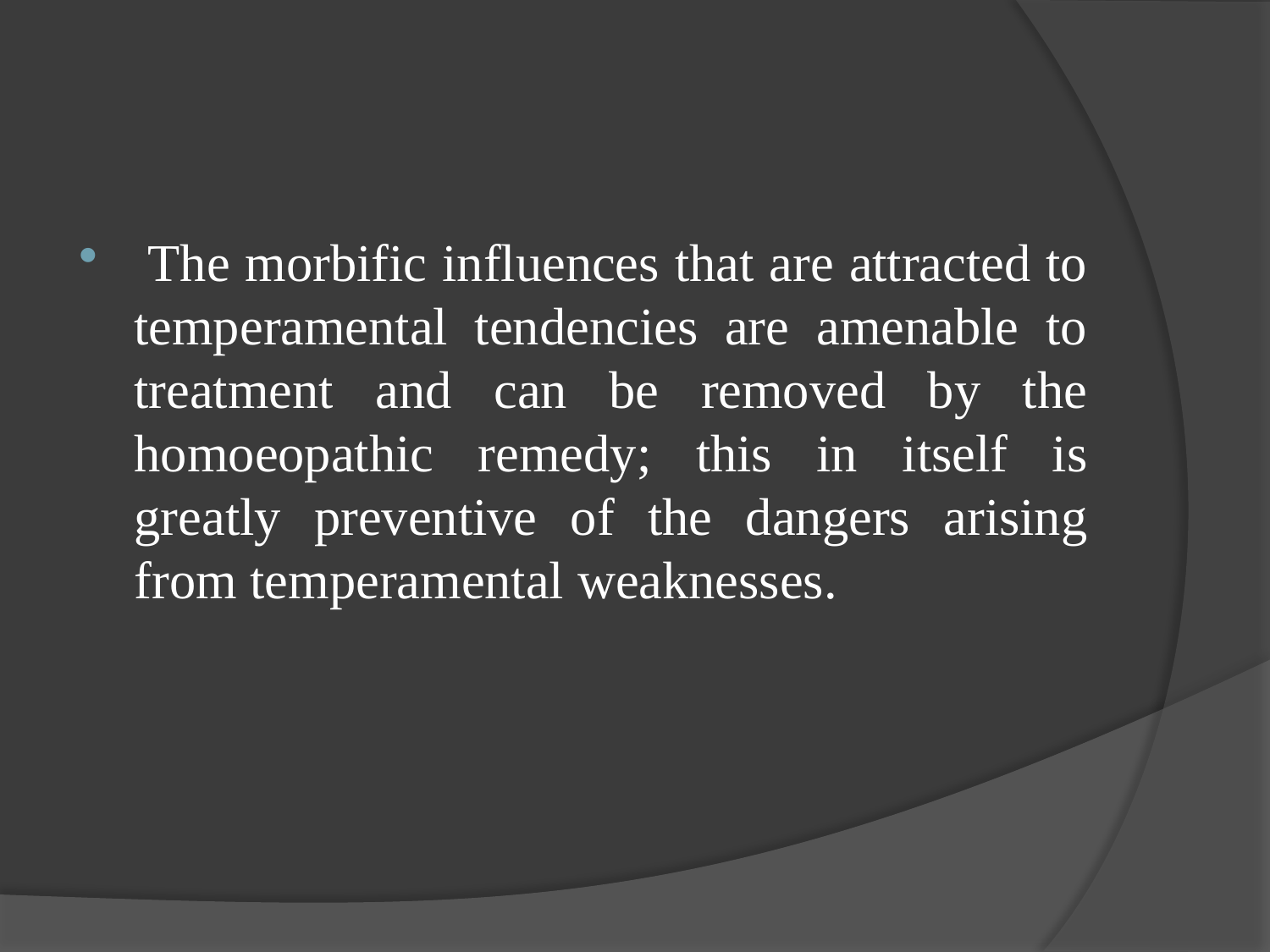

#
 The morbific influences that are attracted to temperamental tendencies are amenable to treatment and can be removed by the homoeopathic remedy; this in itself is greatly preventive of the dangers arising from temperamental weaknesses.